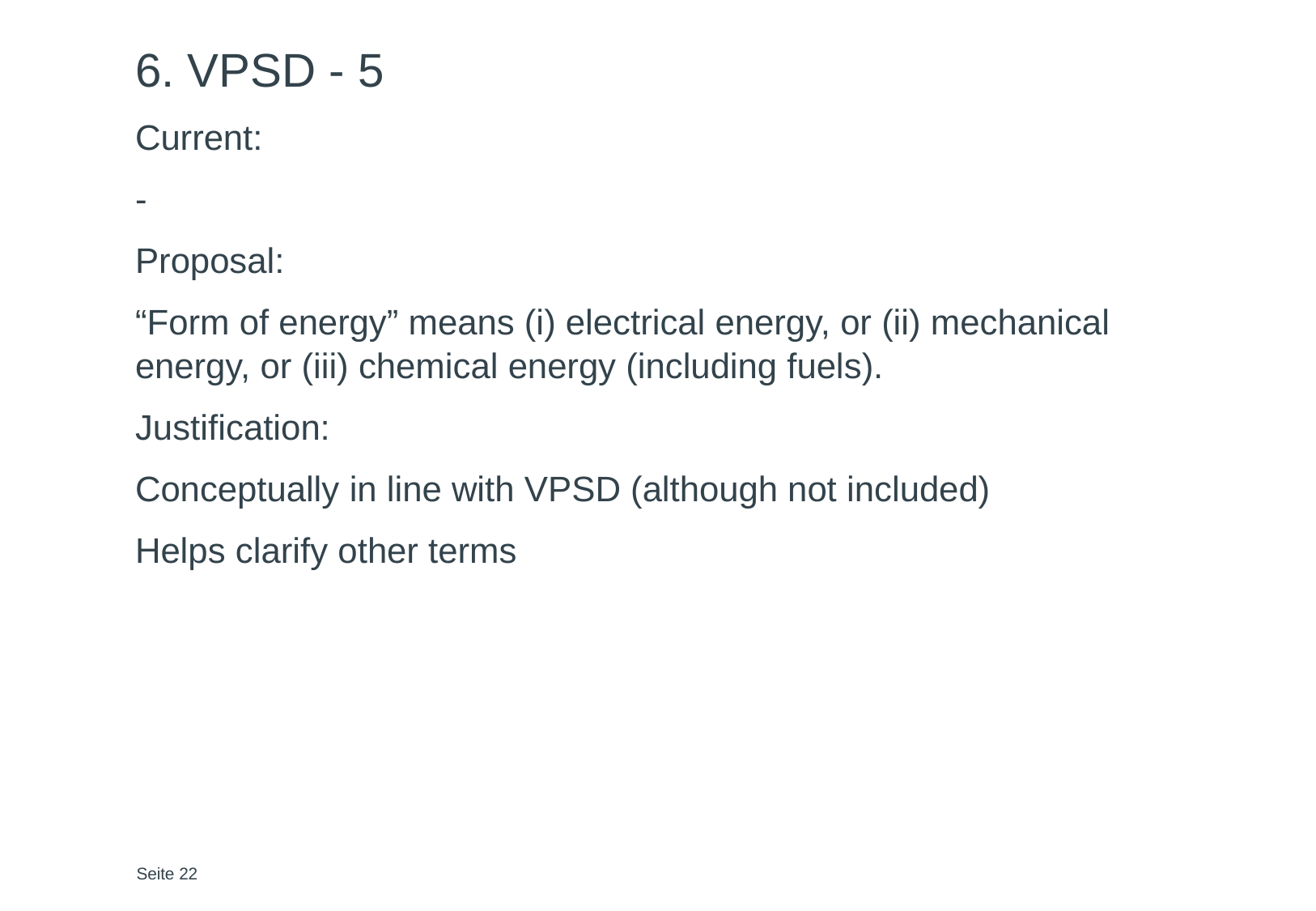

# 6. VPSD - 5
Current:
-
Proposal:
“Form of energy” means (i) electrical energy, or (ii) mechanical energy, or (iii) chemical energy (including fuels).
Justification:
Conceptually in line with VPSD (although not included)
Helps clarify other terms
Seite 22